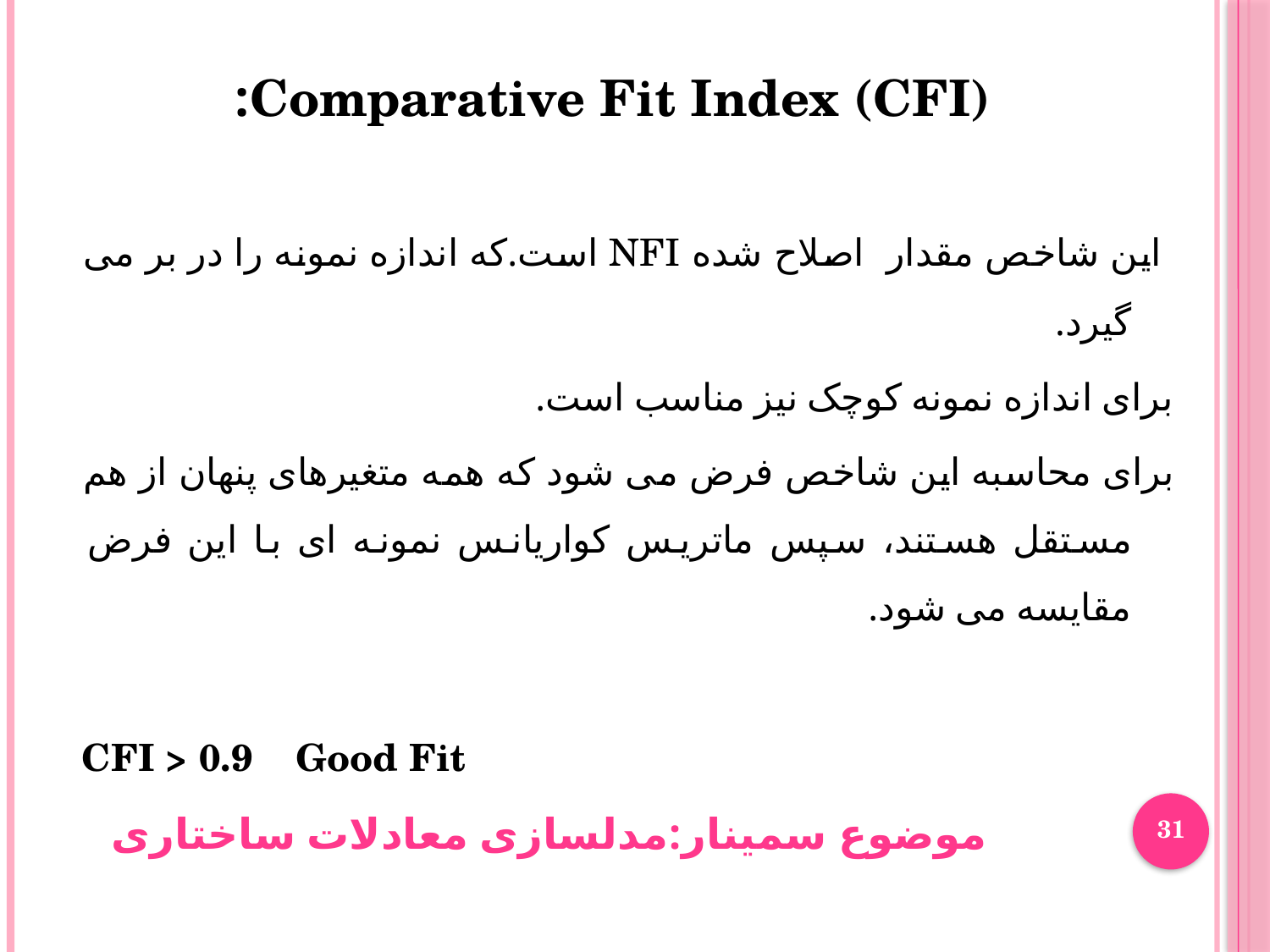

Comparative Fit Index (CFI):

 این شاخص مقدار  اصلاح شده NFI است.که اندازه نمونه را در بر می گیرد.
برای اندازه نمونه کوچک نیز مناسب است.
برای محاسبه این شاخص فرض می شود که همه متغیرهای پنهان از هم مستقل هستند، سپس ماتریس کواریانس نمونه ای با این فرض مقایسه می شود.

CFI > 0.9    Good Fit

31
موضوع سمینار:مدلسازی معادلات ساختاری